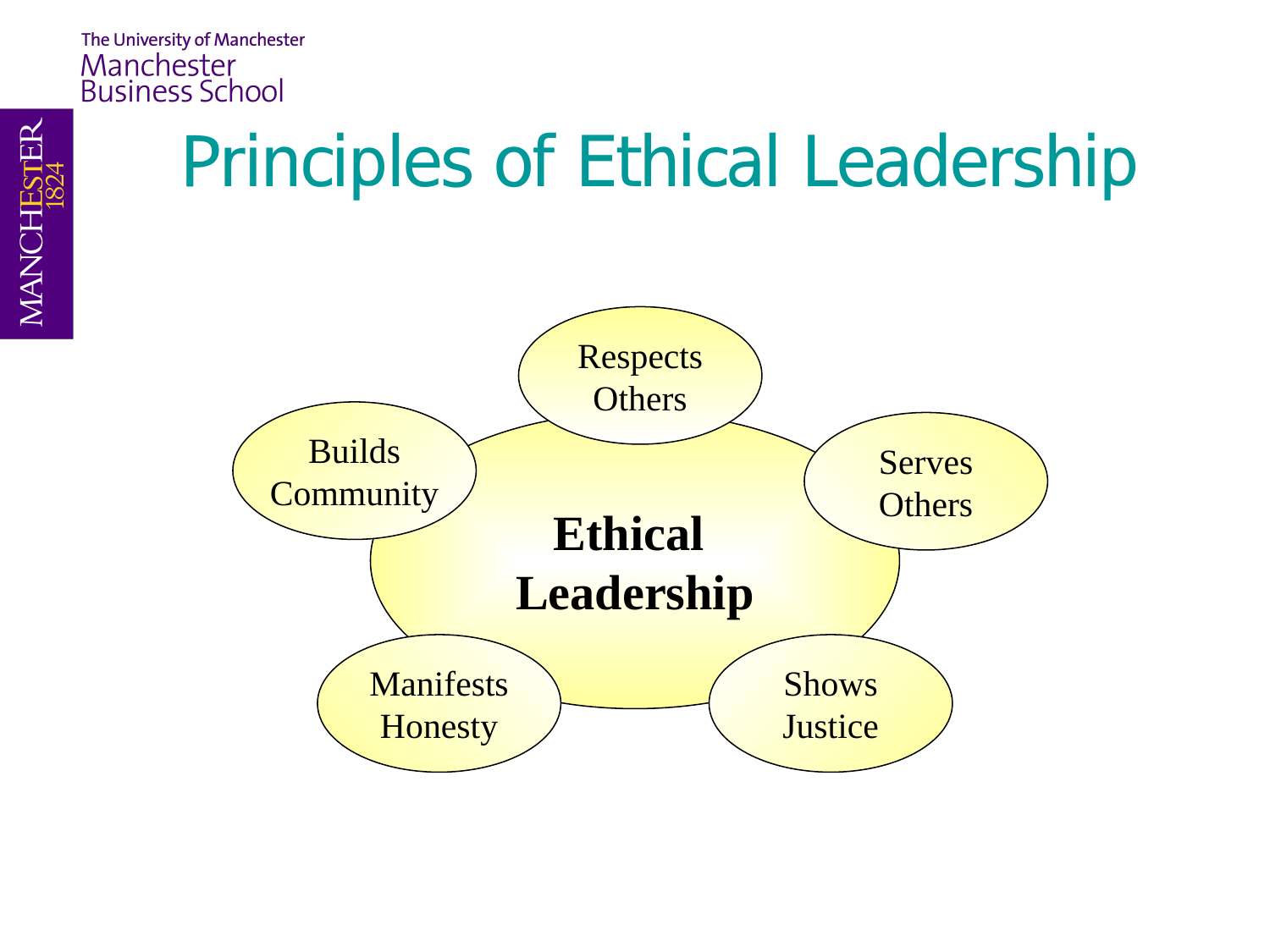

Principles of Ethical Leadership
Respects
Others
Builds
Community
Ethical
Leadership
Serves
Others
Manifests
Honesty
Shows
Justice